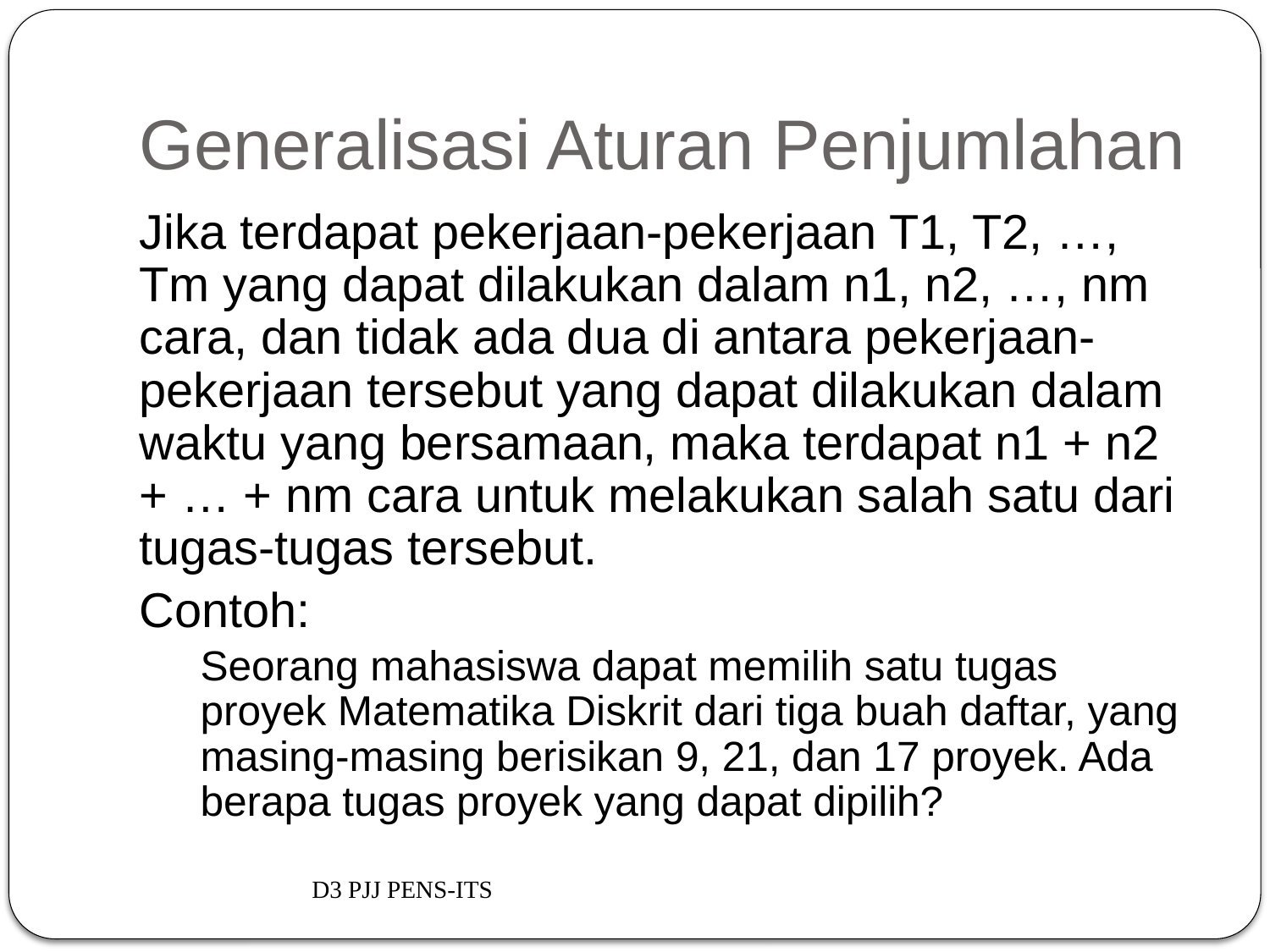

# Generalisasi Aturan Penjumlahan
Jika terdapat pekerjaan-pekerjaan T1, T2, …, Tm yang dapat dilakukan dalam n1, n2, …, nm cara, dan tidak ada dua di antara pekerjaan-pekerjaan tersebut yang dapat dilakukan dalam waktu yang bersamaan, maka terdapat n1 + n2 + … + nm cara untuk melakukan salah satu dari tugas-tugas tersebut.
Contoh:
Seorang mahasiswa dapat memilih satu tugas proyek Matematika Diskrit dari tiga buah daftar, yang masing-masing berisikan 9, 21, dan 17 proyek. Ada berapa tugas proyek yang dapat dipilih?
D3 PJJ PENS-ITS